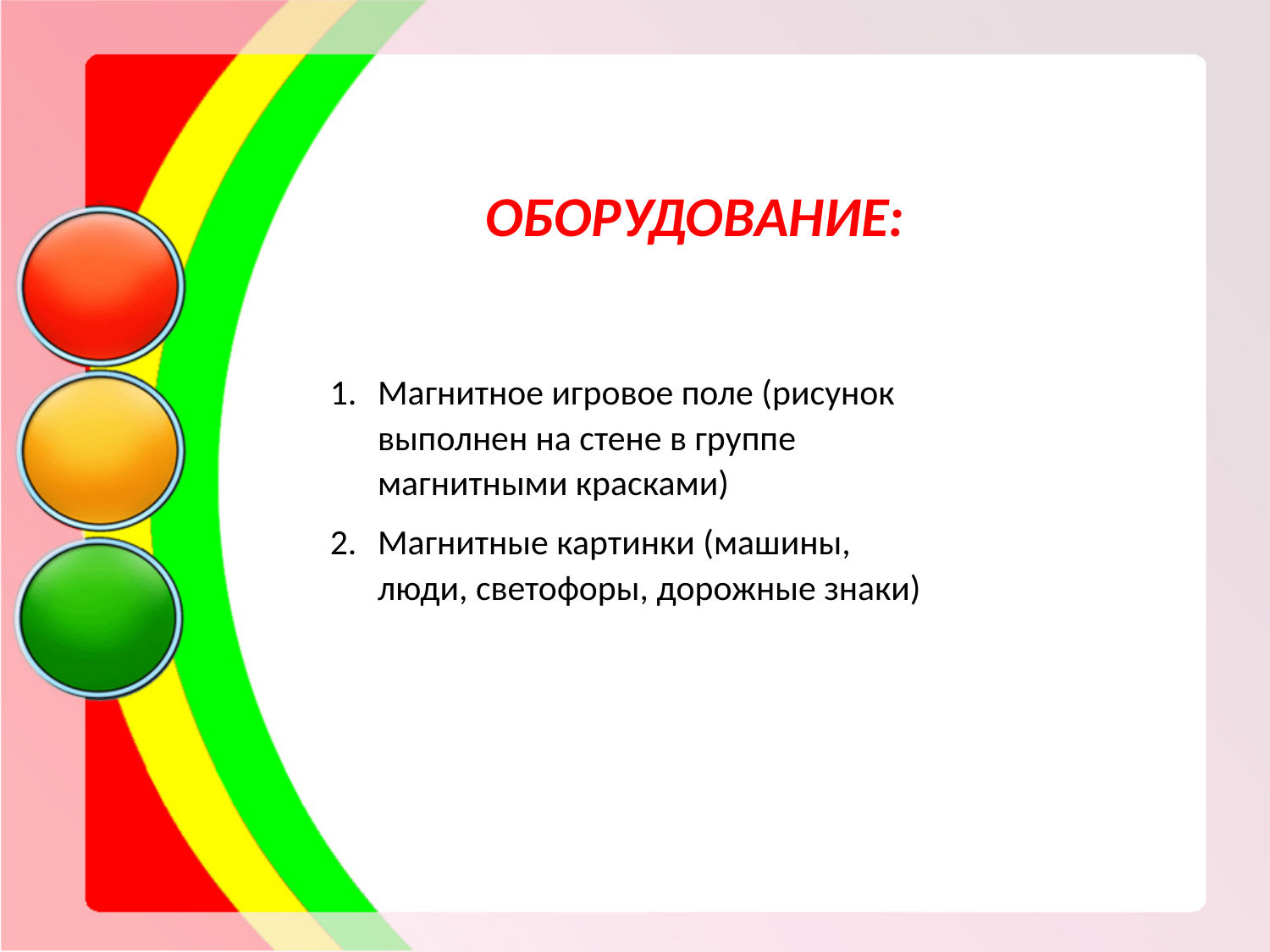

ОБОРУДОВАНИЕ:
Магнитное игровое поле (рисунок выполнен на стене в группе магнитными красками)
Магнитные картинки (машины, люди, светофоры, дорожные знаки)